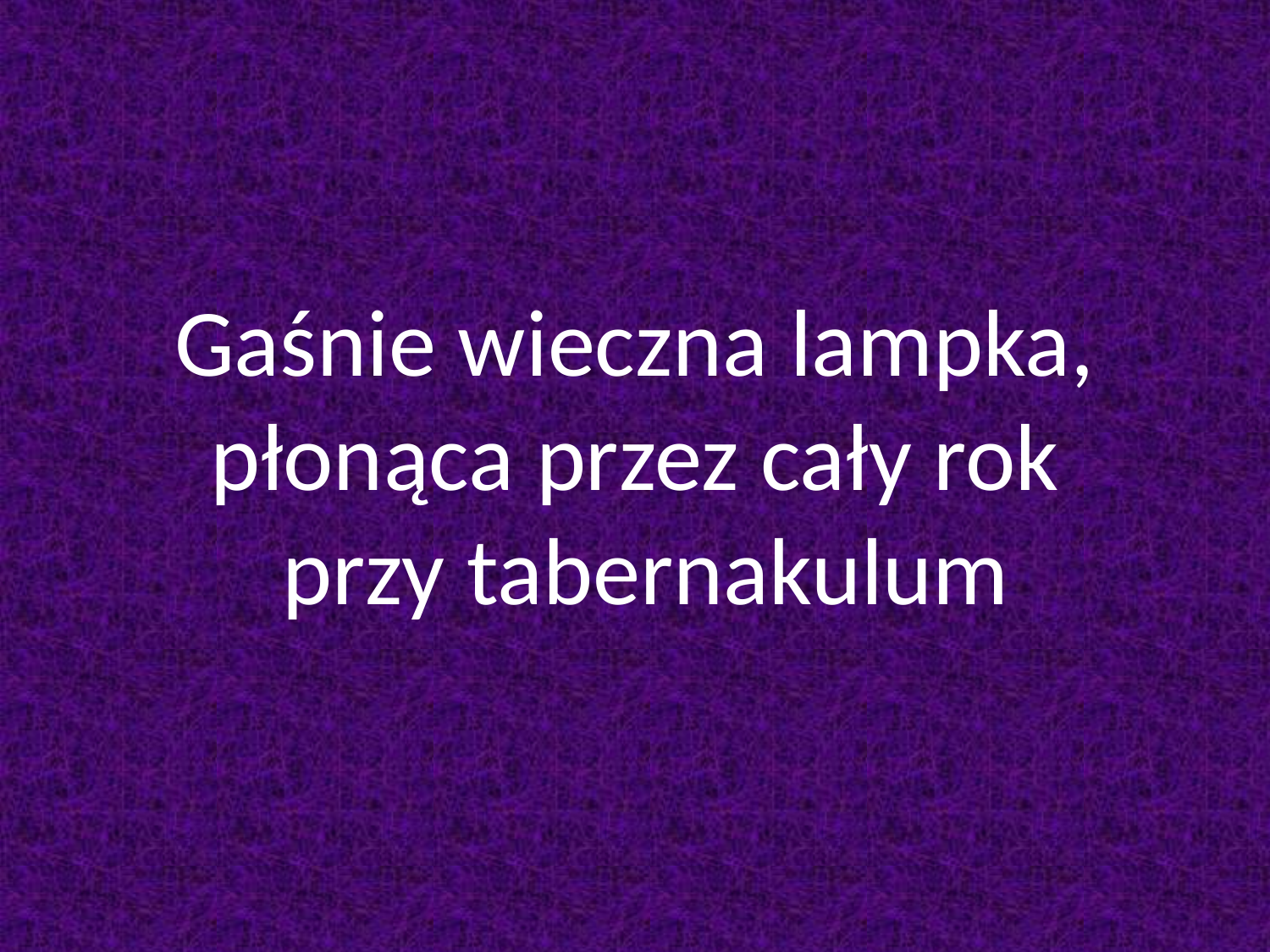

# Gaśnie wieczna lampka, płonąca przez cały rok przy tabernakulum